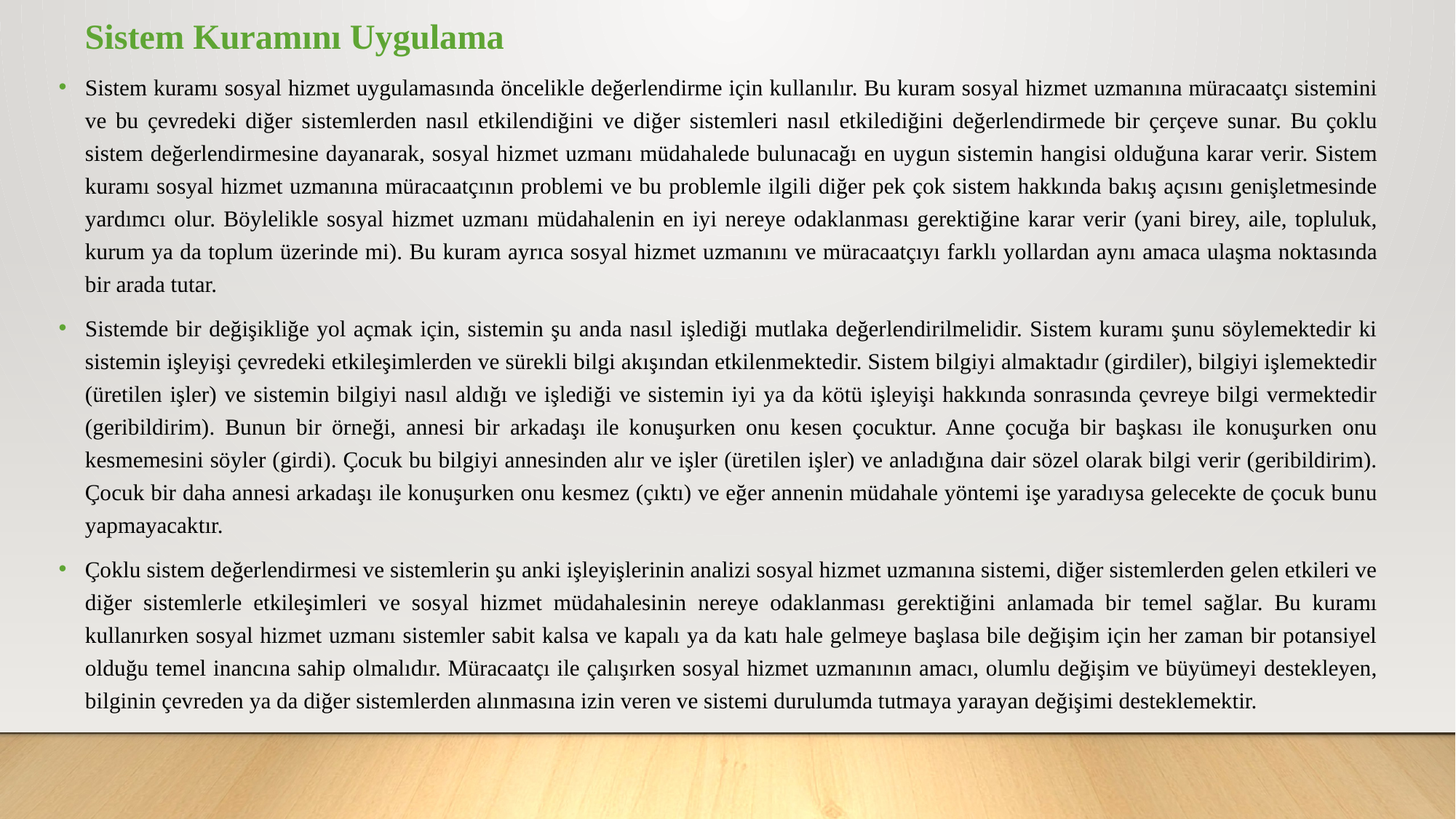

Sistem Kuramını Uygulama
Sistem kuramı sosyal hizmet uygulamasında öncelikle değerlendirme için kullanılır. Bu kuram sosyal hizmet uzmanına müracaatçı sistemini ve bu çevredeki diğer sistemlerden nasıl etkilendiğini ve diğer sistemleri nasıl etkilediğini değerlendirmede bir çerçeve sunar. Bu çoklu sistem değerlendirmesine dayanarak, sosyal hizmet uzmanı müdahalede bulunacağı en uygun sistemin hangisi olduğuna karar verir. Sistem kuramı sosyal hizmet uzmanına müracaatçının problemi ve bu problemle ilgili diğer pek çok sistem hakkında bakış açısını genişletmesinde yardımcı olur. Böylelikle sosyal hizmet uzmanı müdahalenin en iyi nereye odaklanması gerektiğine karar verir (yani birey, aile, topluluk, kurum ya da toplum üzerinde mi). Bu kuram ayrıca sosyal hizmet uzmanını ve müracaatçıyı farklı yollardan aynı amaca ulaşma noktasında bir arada tutar.
Sistemde bir değişikliğe yol açmak için, sistemin şu anda nasıl işlediği mutlaka değerlendirilmelidir. Sistem kuramı şunu söylemektedir ki sistemin işleyişi çevredeki etkileşimlerden ve sürekli bilgi akışından etkilenmektedir. Sistem bilgiyi almaktadır (girdiler), bilgiyi işlemektedir (üretilen işler) ve sistemin bilgiyi nasıl aldığı ve işlediği ve sistemin iyi ya da kötü işleyişi hakkında sonrasında çevreye bilgi vermektedir (geribildirim). Bunun bir örneği, annesi bir arkadaşı ile konuşurken onu kesen çocuktur. Anne çocuğa bir başkası ile konuşurken onu kesmemesini söyler (girdi). Çocuk bu bilgiyi annesinden alır ve işler (üretilen işler) ve anladığına dair sözel olarak bilgi verir (geribildirim). Çocuk bir daha annesi arkadaşı ile konuşurken onu kesmez (çıktı) ve eğer annenin müdahale yöntemi işe yaradıysa gelecekte de çocuk bunu yapmayacaktır.
Çoklu sistem değerlendirmesi ve sistemlerin şu anki işleyişlerinin analizi sosyal hizmet uzmanına sistemi, diğer sistemlerden gelen etkileri ve diğer sistemlerle etkileşimleri ve sosyal hizmet müdahalesinin nereye odaklanması gerektiğini anlamada bir temel sağlar. Bu kuramı kullanırken sosyal hizmet uzmanı sistemler sabit kalsa ve kapalı ya da katı hale gelmeye başlasa bile değişim için her zaman bir potansiyel olduğu temel inancına sahip olmalıdır. Müracaatçı ile çalışırken sosyal hizmet uzmanının amacı, olumlu değişim ve büyümeyi destekleyen, bilginin çevreden ya da diğer sistemlerden alınmasına izin veren ve sistemi durulumda tutmaya yarayan değişimi desteklemektir.